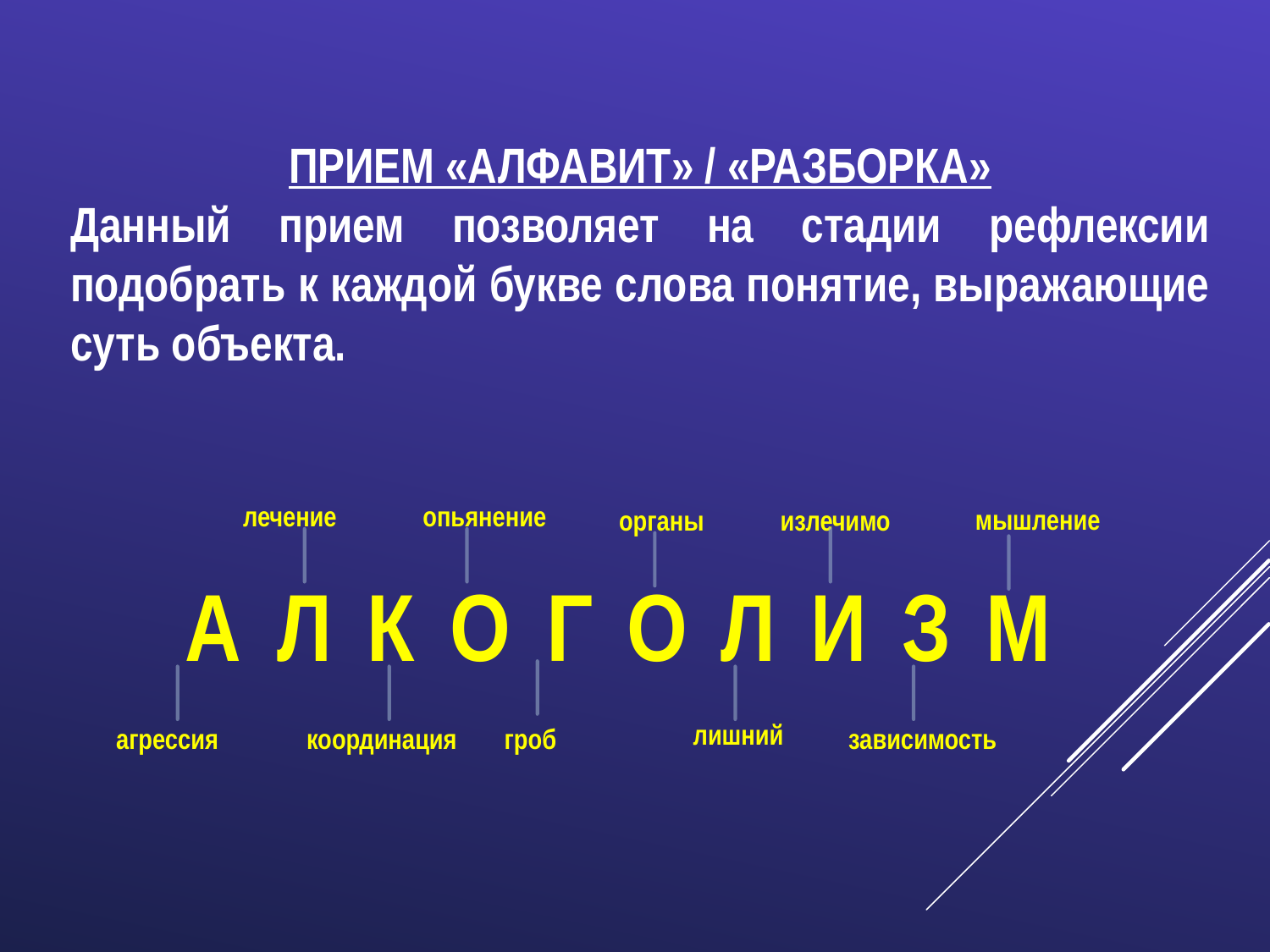

ПРИЕМ «АЛФАВИТ» / «РАЗБОРКА»
Данный прием позволяет на стадии рефлексии подобрать к каждой букве слова понятие, выражающие суть объекта.
лечение
опьянение
мышление
органы
излечимо
АЛКОГОЛИЗМ
лишний
агрессия
координация
гроб
зависимость